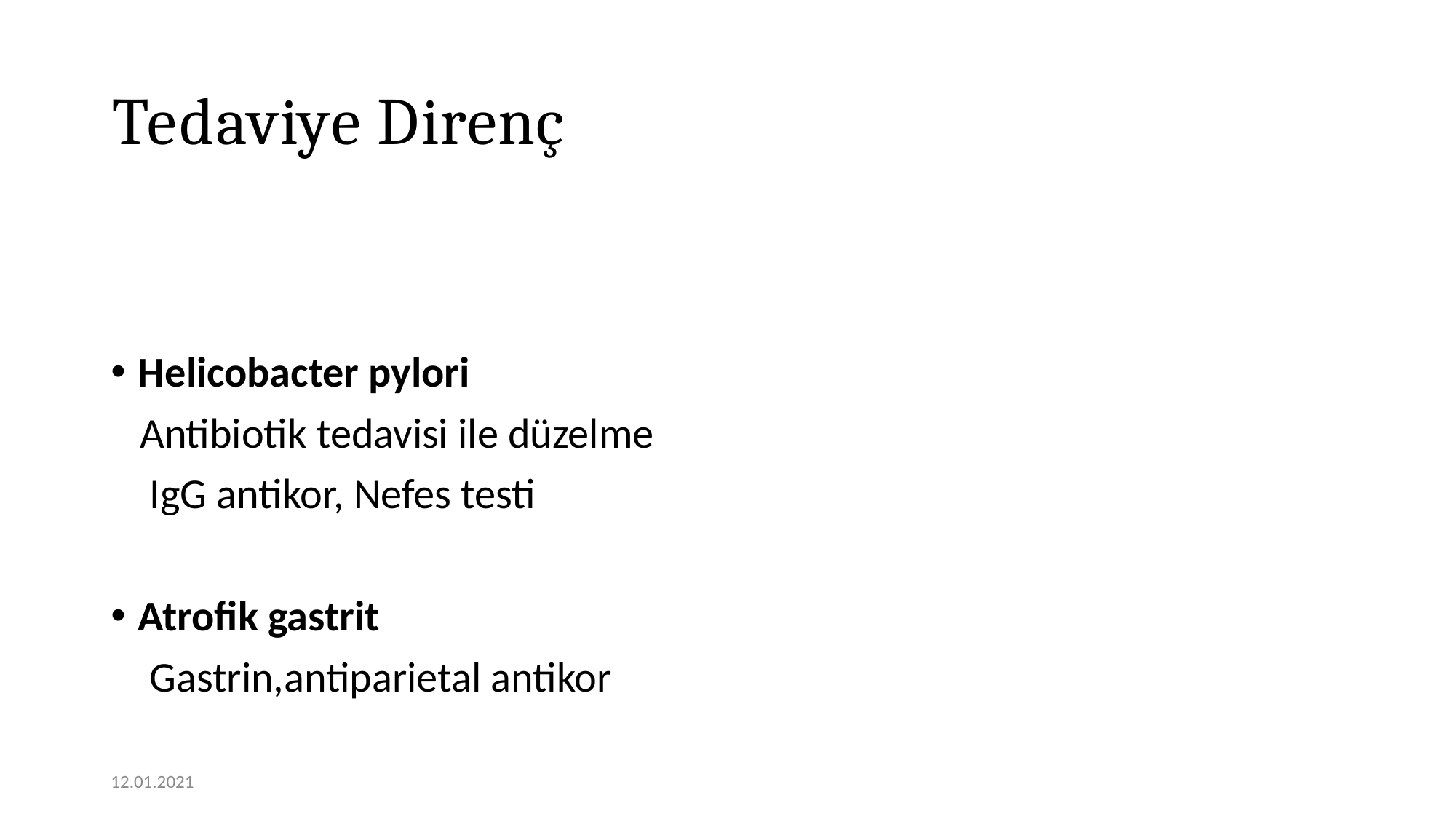

# Tedaviye Direnç

Helicobacter pylori
   Antibiotik tedavisi ile düzelme
    IgG antikor, Nefes testi

Atrofik gastrit
    Gastrin,antiparietal antikor

12.01.2021